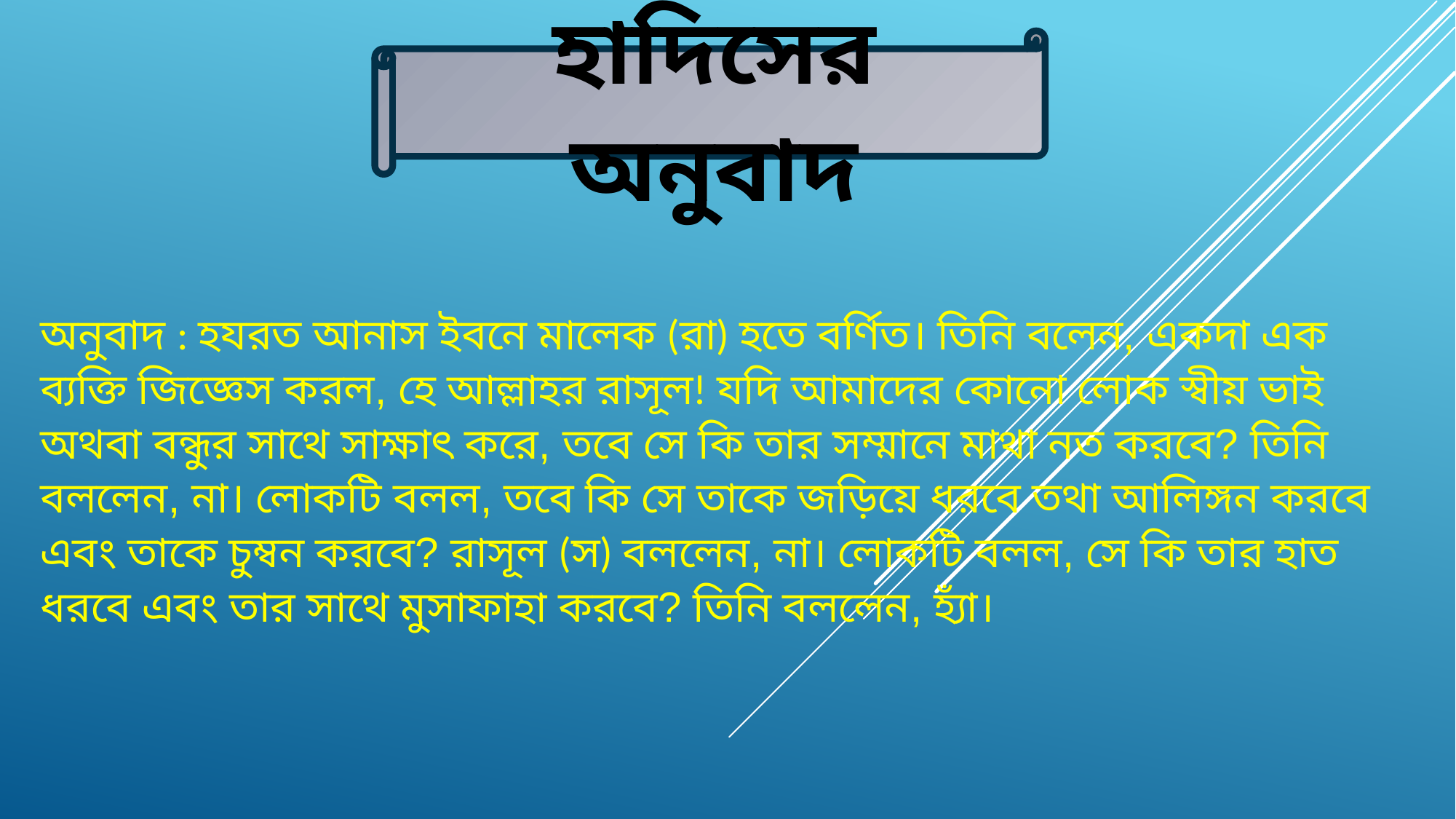

হাদিসের অনুবাদ
অনুবাদ : হযরত আনাস ইবনে মালেক (রা) হতে বর্ণিত। তিনি বলেন, একদা এক ব্যক্তি জিজ্ঞেস করল, হে আল্লাহর রাসূল! যদি আমাদের কোনো লোক স্বীয় ভাই অথবা বন্ধুর সাথে সাক্ষাৎ করে, তবে সে কি তার সম্মানে মাথা নত করবে? তিনি বললেন, না। লোকটি বলল, তবে কি সে তাকে জড়িয়ে ধরবে তথা আলিঙ্গন করবে এবং তাকে চুম্বন করবে? রাসূল (স) বললেন, না। লোকটি বলল, সে কি তার হাত ধরবে এবং তার সাথে মুসাফাহা করবে? তিনি বললেন, হ্যাঁ।